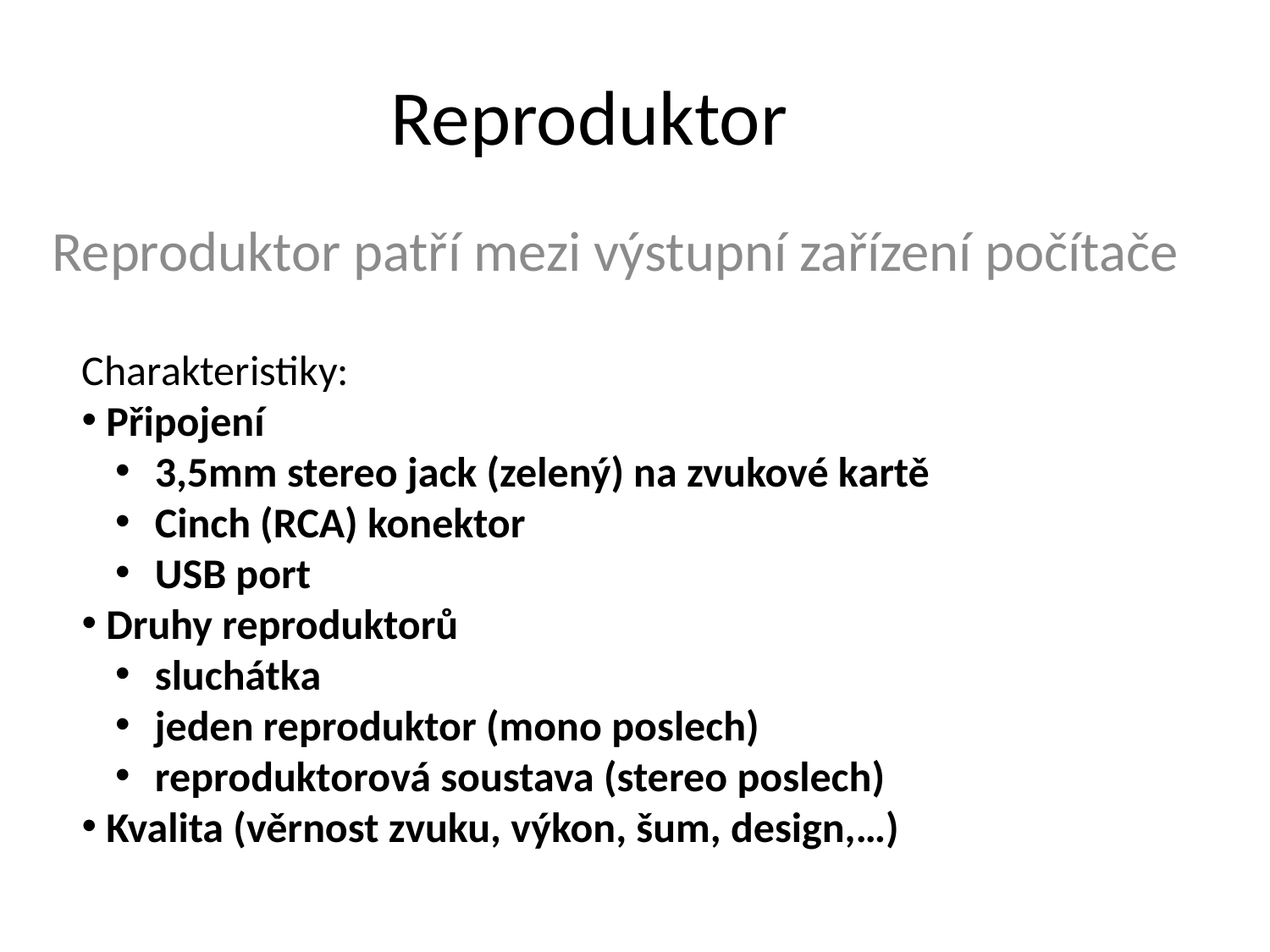

# Reproduktor
Reproduktor patří mezi výstupní zařízení počítače
Charakteristiky:
 Připojení
 3,5mm stereo jack (zelený) na zvukové kartě
 Cinch (RCA) konektor
 USB port
 Druhy reproduktorů
 sluchátka
 jeden reproduktor (mono poslech)
 reproduktorová soustava (stereo poslech)
 Kvalita (věrnost zvuku, výkon, šum, design,…)